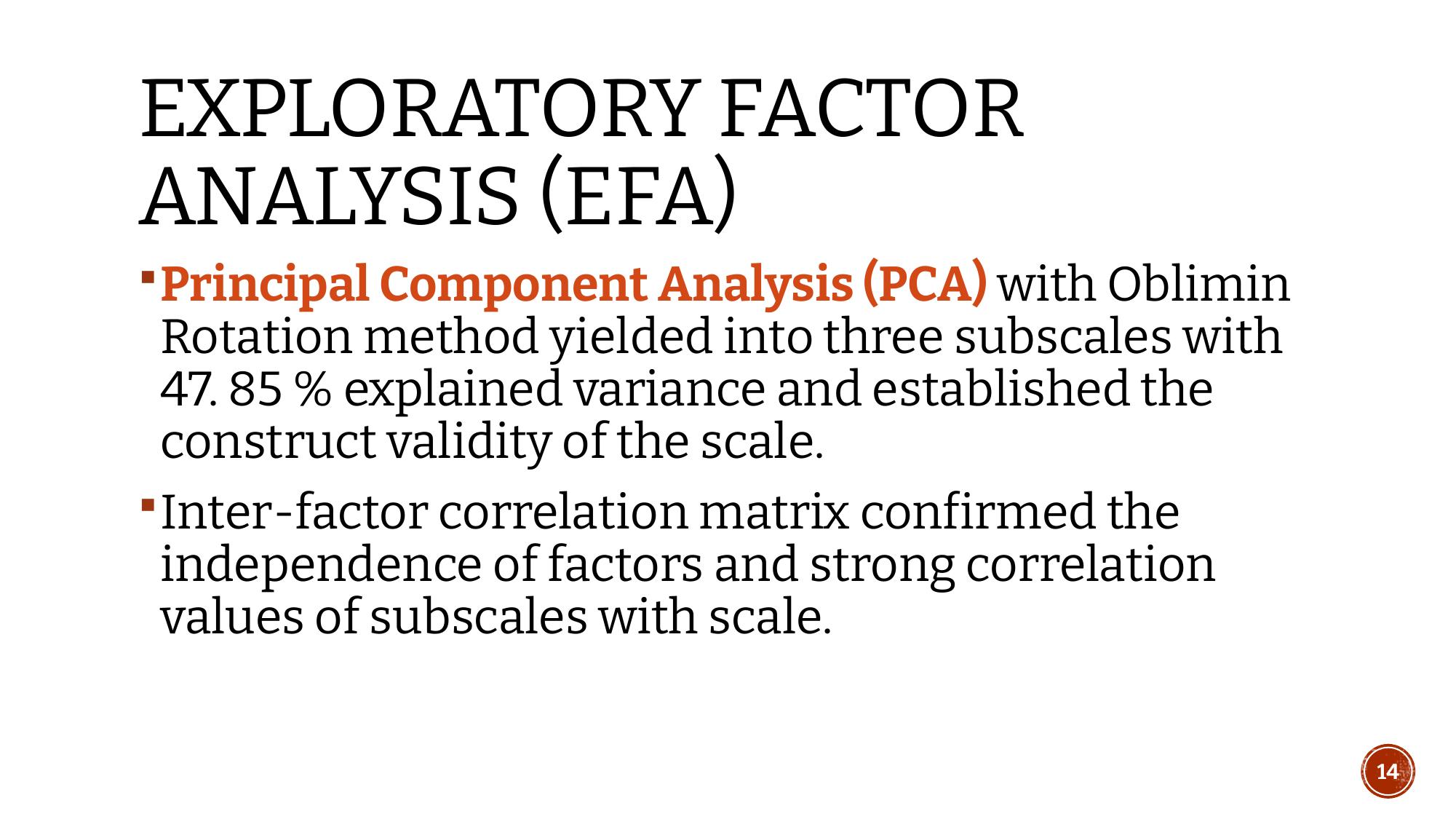

# Exploratory Factor Analysis (EFA)
Principal Component Analysis (PCA) with Oblimin Rotation method yielded into three subscales with 47. 85 % explained variance and established the construct validity of the scale.
Inter-factor correlation matrix confirmed the independence of factors and strong correlation values of subscales with scale.
14